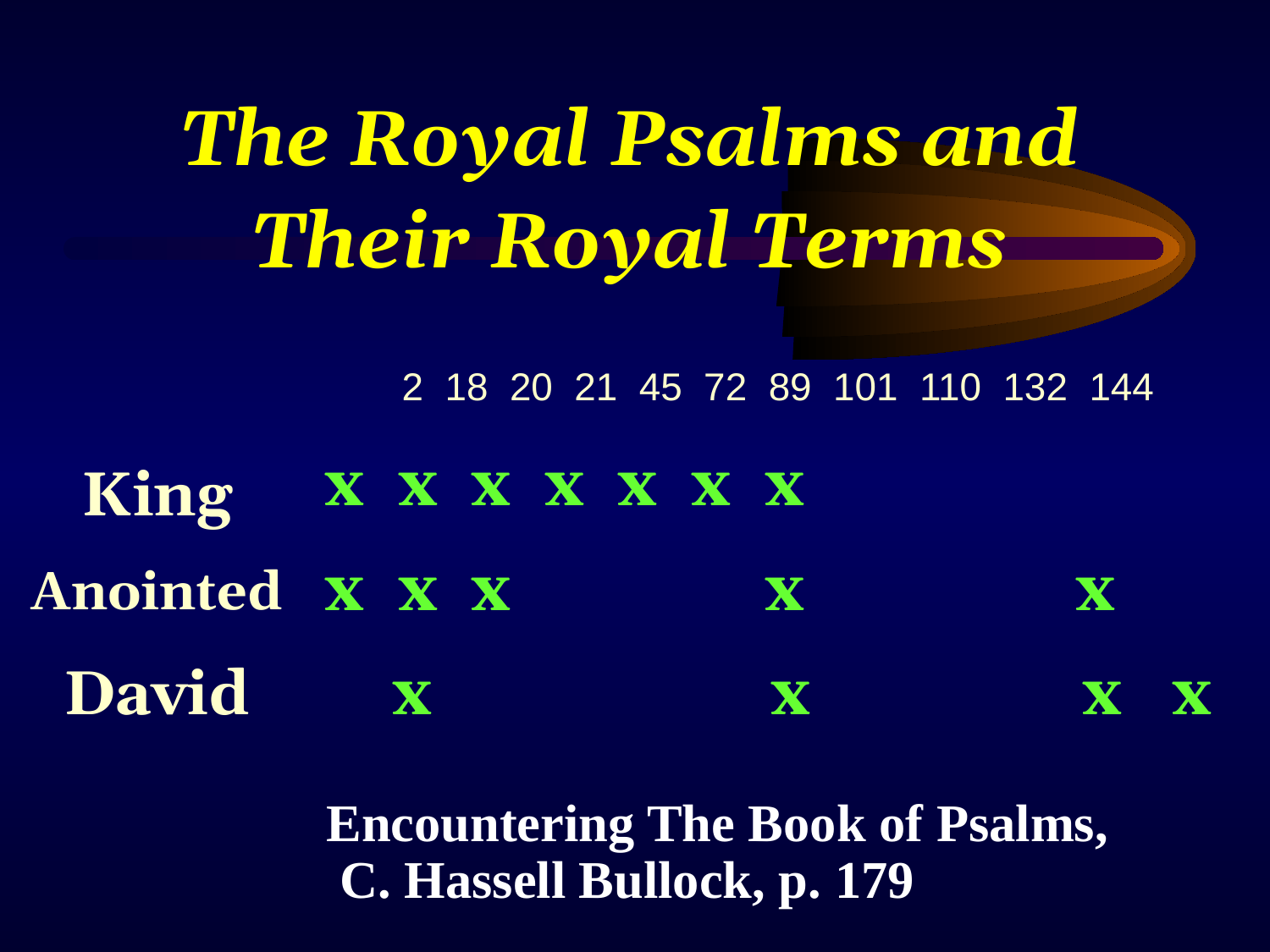

The Royal Psalms and
Their Royal Terms
2  18  20  21  45  72  89  101  110  132  144
x  x  x  x  x  x  x
x  x  x               x                x
    x                    x                x   x
King
Anointed
David
Encountering The Book of Psalms,
 C. Hassell Bullock, p. 179